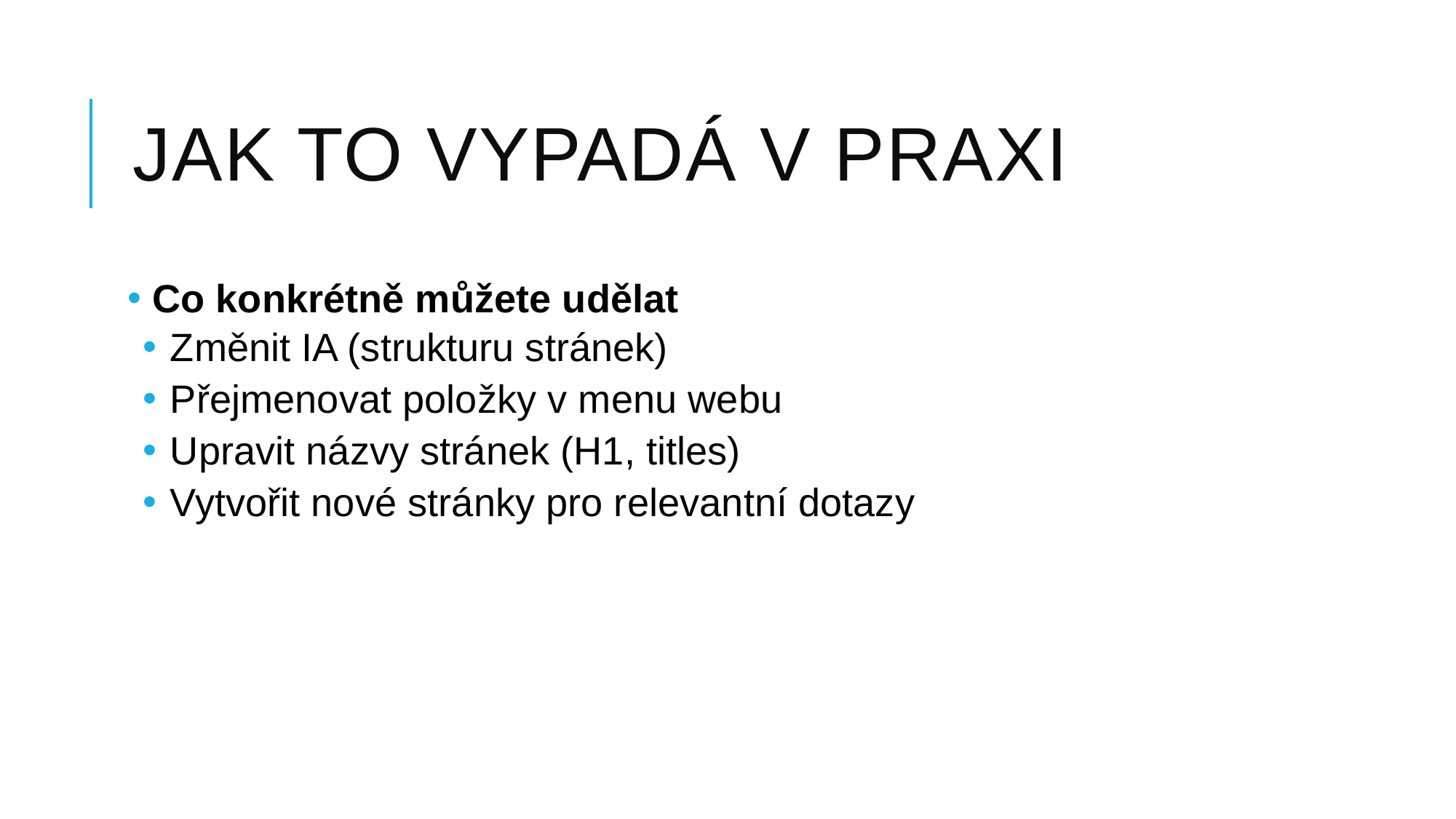

# jak to vypadá v praxi
 Co konkrétně můžete udělat
 Změnit IA (strukturu stránek)
 Přejmenovat položky v menu webu
 Upravit názvy stránek (H1, titles)
 Vytvořit nové stránky pro relevantní dotazy